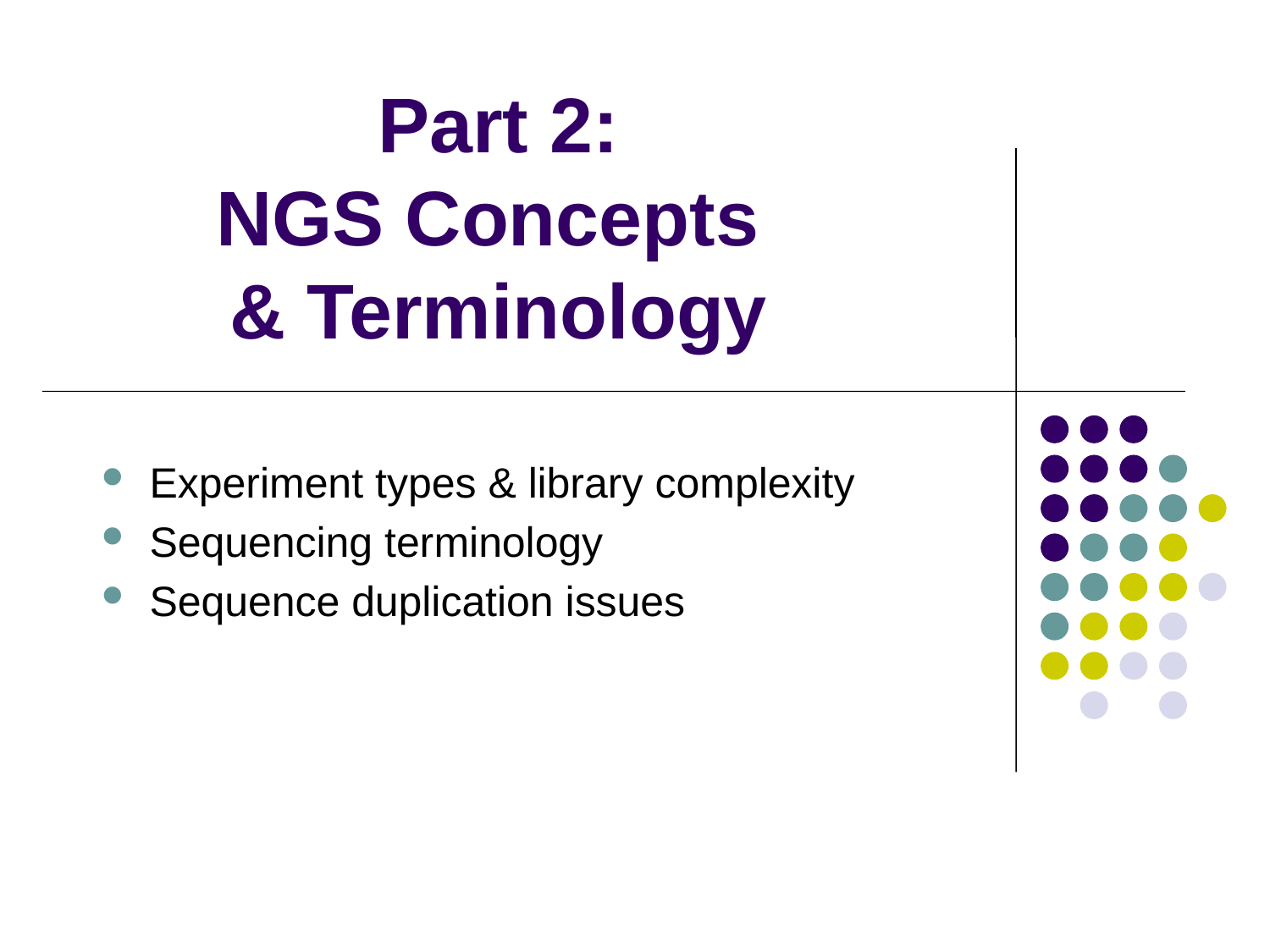

# Part 2: NGS Concepts & Terminology
Experiment types & library complexity
Sequencing terminology
Sequence duplication issues